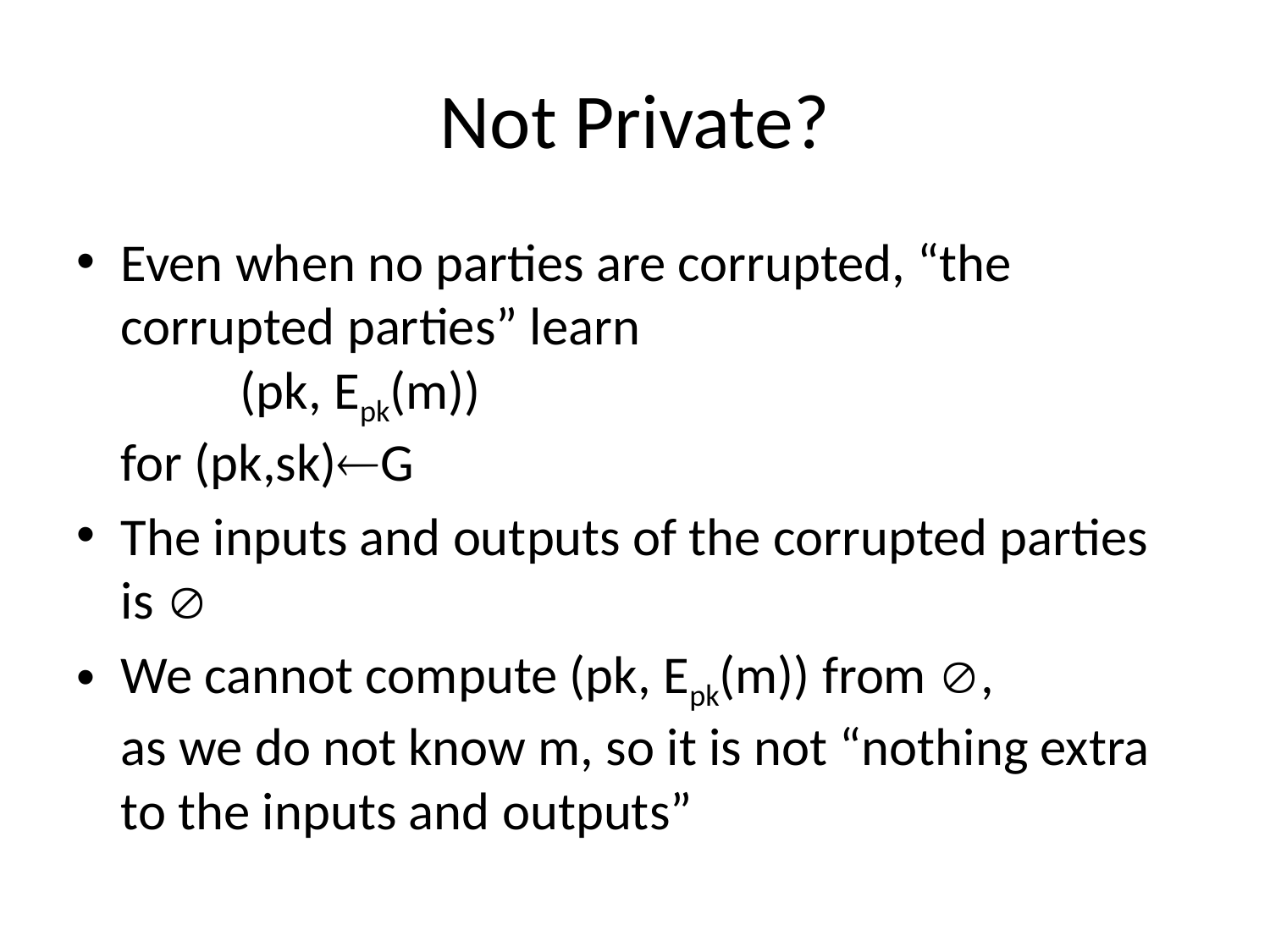

# Not Private?
Even when no parties are corrupted, “the corrupted parties” learn
			(pk, Epk(m))
for (pk,sk)←G
The inputs and outputs of the corrupted parties is ∅
We cannot compute (pk, Epk(m)) from ∅,
as we do not know m, so it is not “nothing extra to the inputs and outputs”